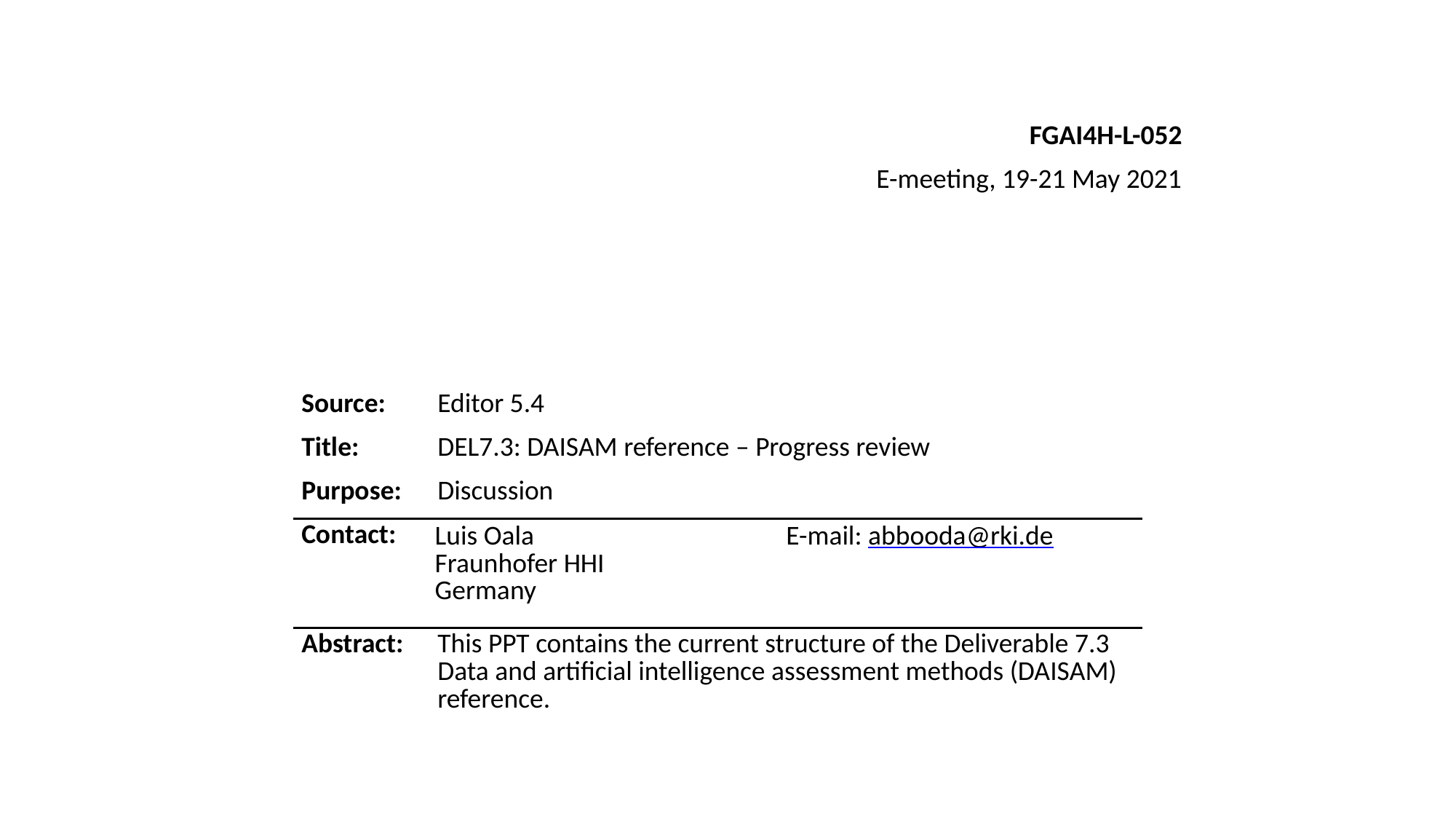

FGAI4H-L-052
E-meeting, 19-21 May 2021
| Source: | Editor 5.4 |  |
| --- | --- | --- |
| Title: | DEL7.3: DAISAM reference – Progress review |  |
| Purpose: | Discussion |  |
| Contact: | Luis Oala Fraunhofer HHI Germany | E-mail: abbooda@rki.de |
| Abstract: | This PPT contains the current structure of the Deliverable 7.3 Data and artificial intelligence assessment methods (DAISAM) reference. |  |